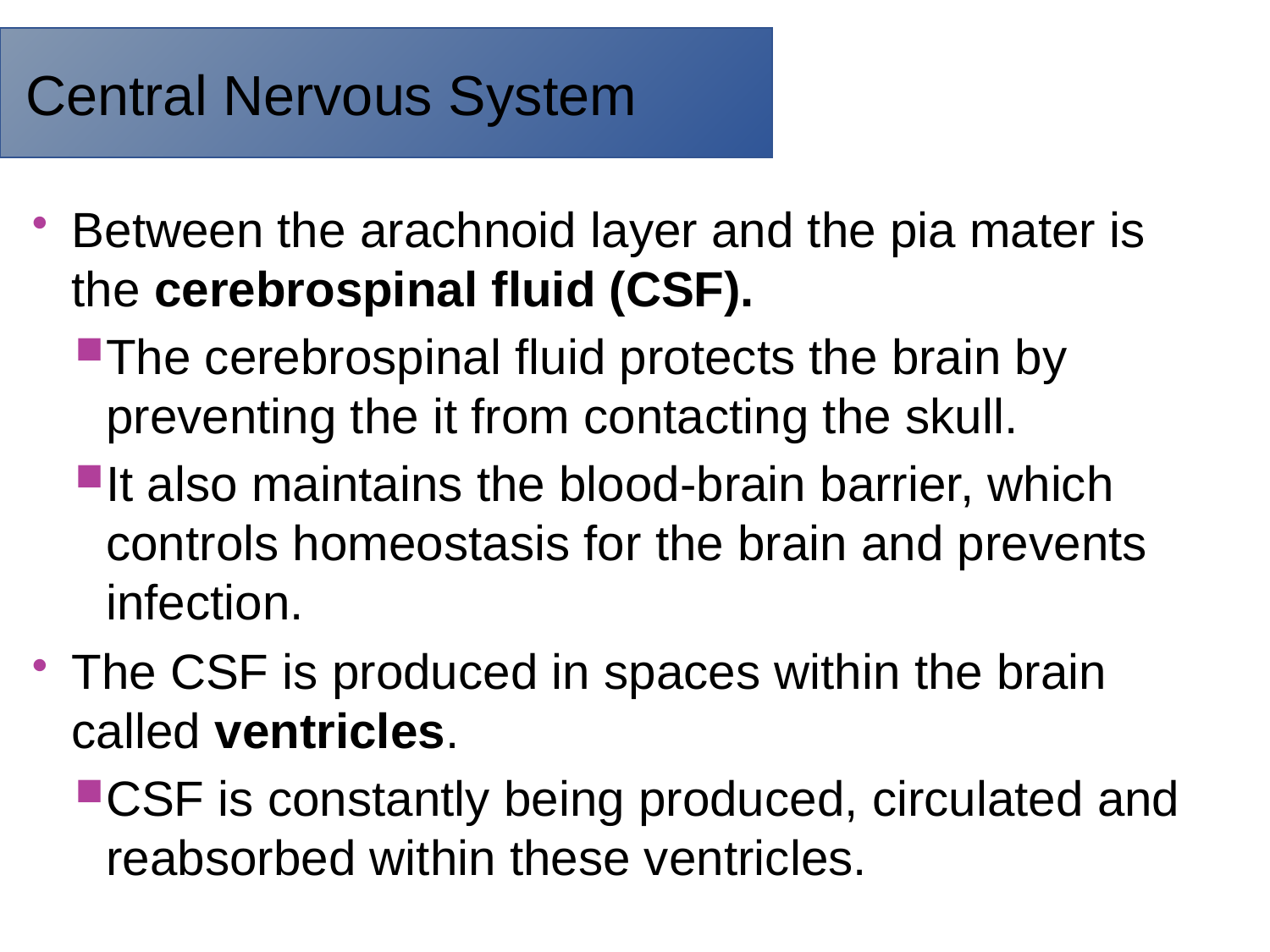

Central Nervous System
Between the arachnoid layer and the pia mater is the cerebrospinal fluid (CSF).
The cerebrospinal fluid protects the brain by preventing the it from contacting the skull.
It also maintains the blood-brain barrier, which controls homeostasis for the brain and prevents infection.
The CSF is produced in spaces within the brain called ventricles.
CSF is constantly being produced, circulated and reabsorbed within these ventricles.
Gnature with Gnat 2016
© Gnature with Gnat 2018